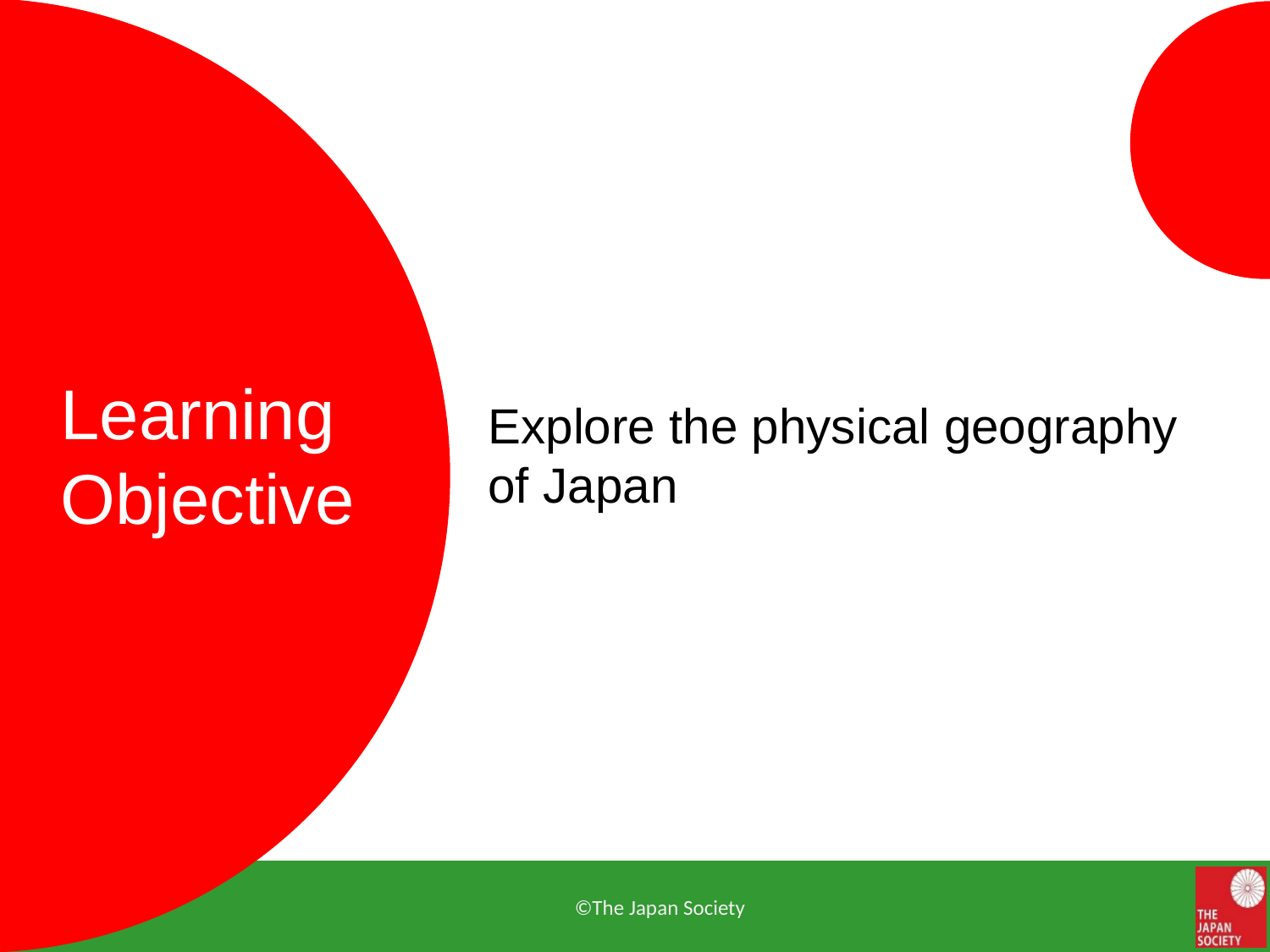

Learning Objective
Explore the physical geography of Japan